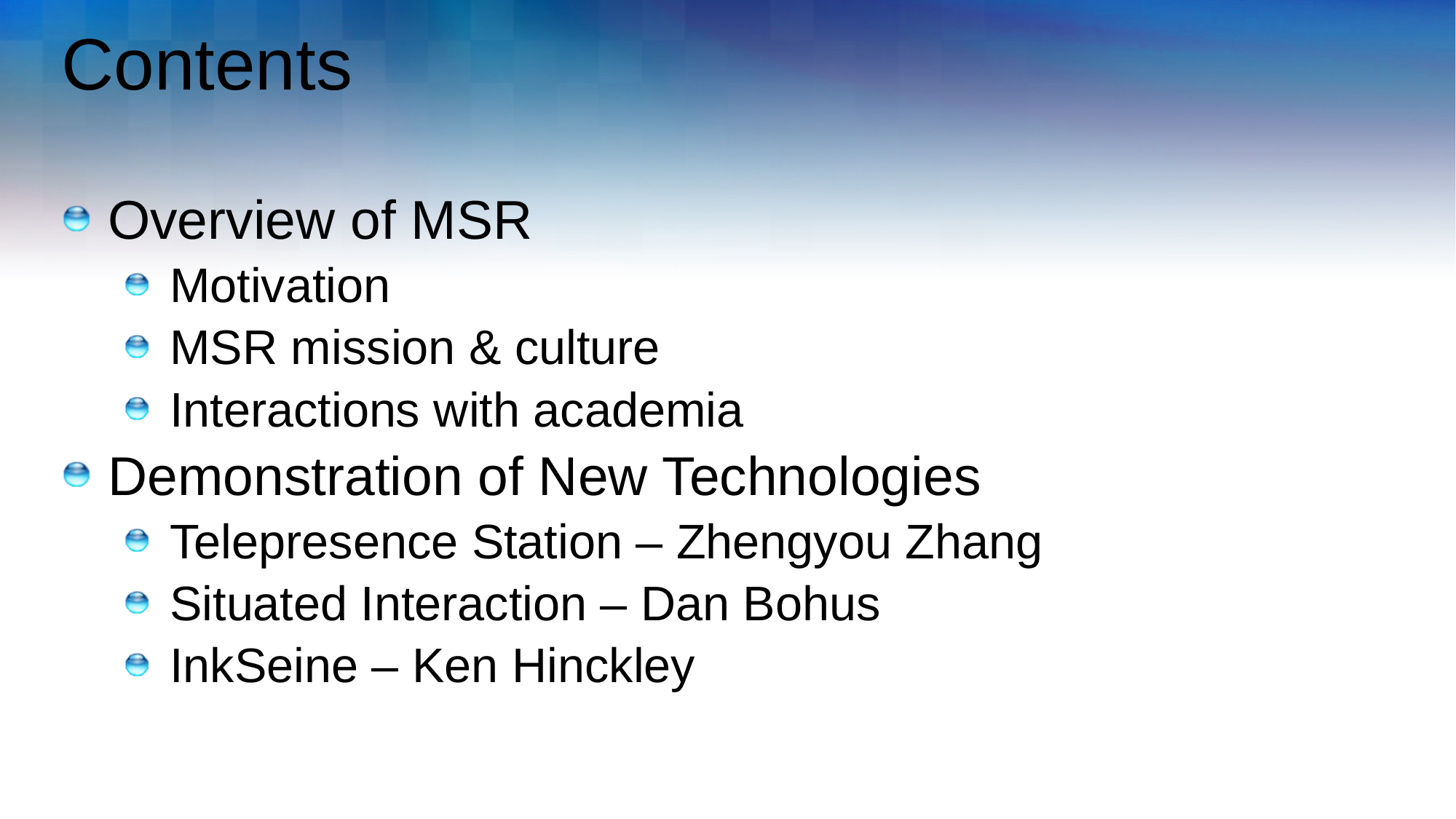

# Contents
Overview of MSR
Motivation
MSR mission & culture
Interactions with academia
Demonstration of New Technologies
Telepresence Station – Zhengyou Zhang
Situated Interaction – Dan Bohus
InkSeine – Ken Hinckley